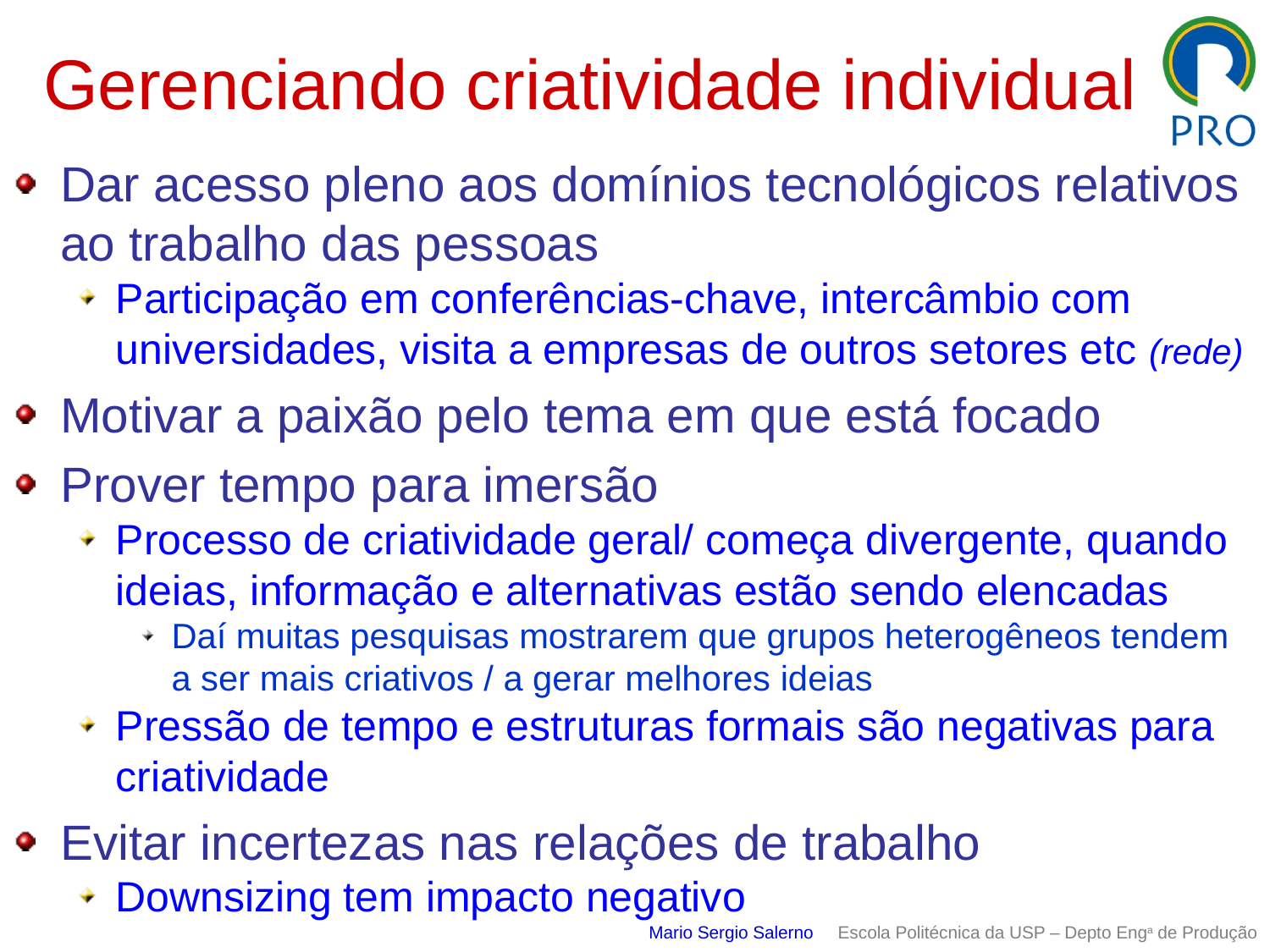

# Gerenciando criatividade individual
Dar acesso pleno aos domínios tecnológicos relativos ao trabalho das pessoas
Participação em conferências-chave, intercâmbio com universidades, visita a empresas de outros setores etc (rede)
Motivar a paixão pelo tema em que está focado
Prover tempo para imersão
Processo de criatividade geral/ começa divergente, quando ideias, informação e alternativas estão sendo elencadas
Daí muitas pesquisas mostrarem que grupos heterogêneos tendem a ser mais criativos / a gerar melhores ideias
Pressão de tempo e estruturas formais são negativas para criatividade
Evitar incertezas nas relações de trabalho
Downsizing tem impacto negativo

Mario Sergio Salerno     Escola Politécnica da USP – Depto Enga de Produção